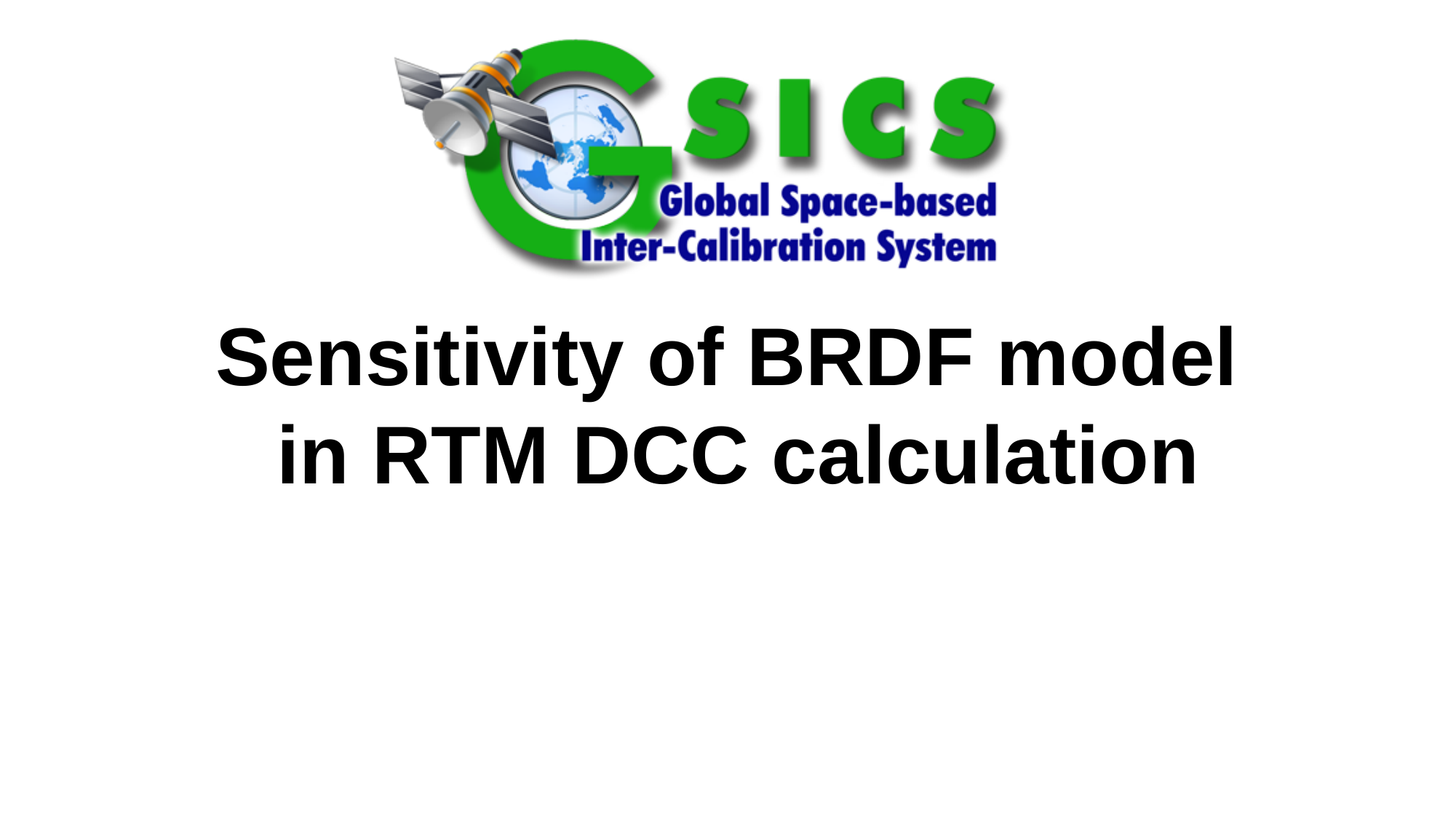

Special Issue of the IEEE TGRS on “Inter-Calibration of Satellite Instruments”:
Special Issue of the IEEE TGRS on “Inter-Calibration of Satellite Instruments”:
# Sensitivity of BRDF model in RTM DCC calculation